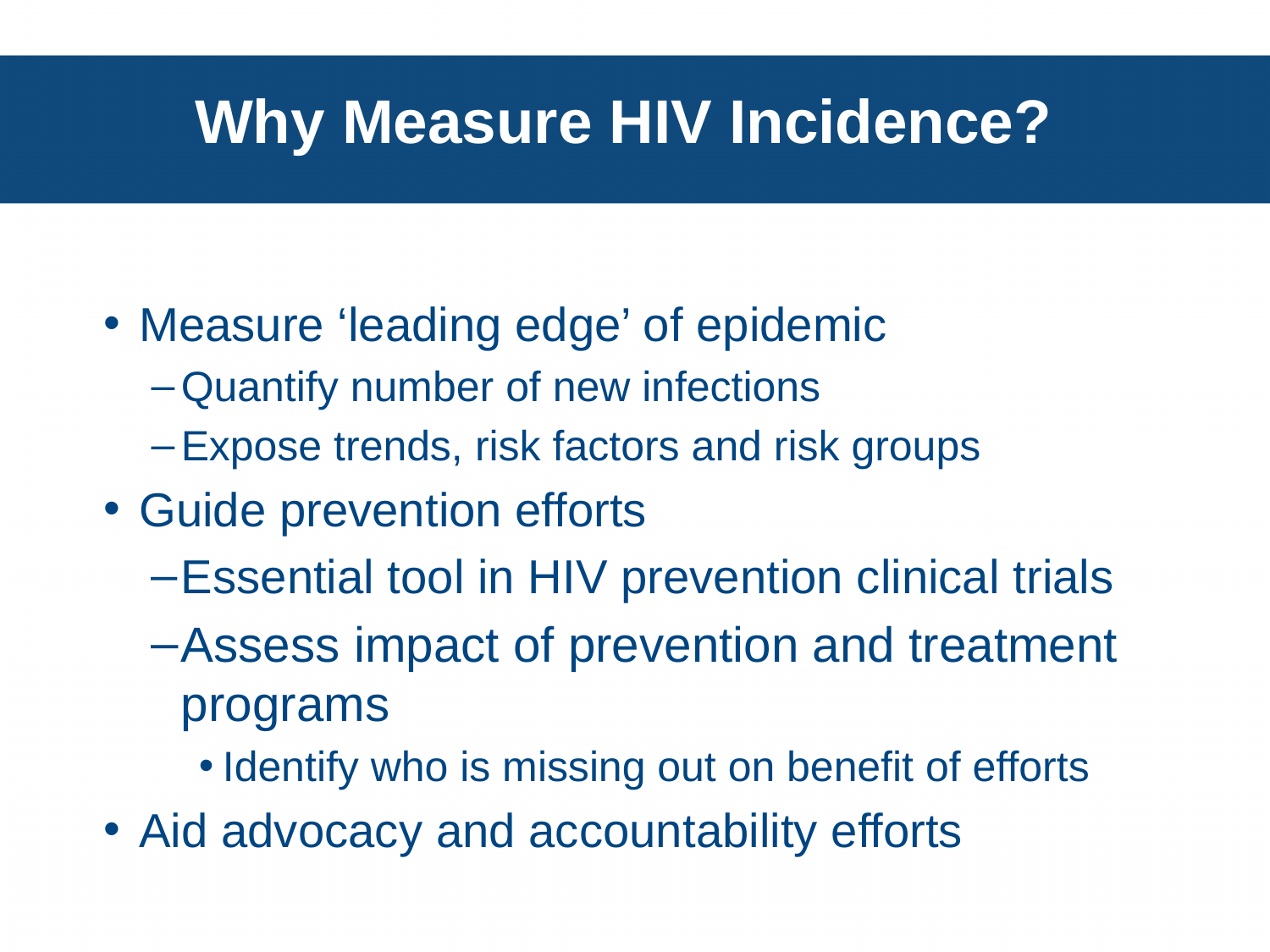

# Why Measure HIV Incidence?

Measure ‘leading edge’ of epidemic
Quantify number of new infections
Expose trends, risk factors and risk groups
Guide prevention efforts
Essential tool in HIV prevention clinical trials
Assess impact of prevention and treatment programs
Identify who is missing out on benefit of efforts
Aid advocacy and accountability efforts